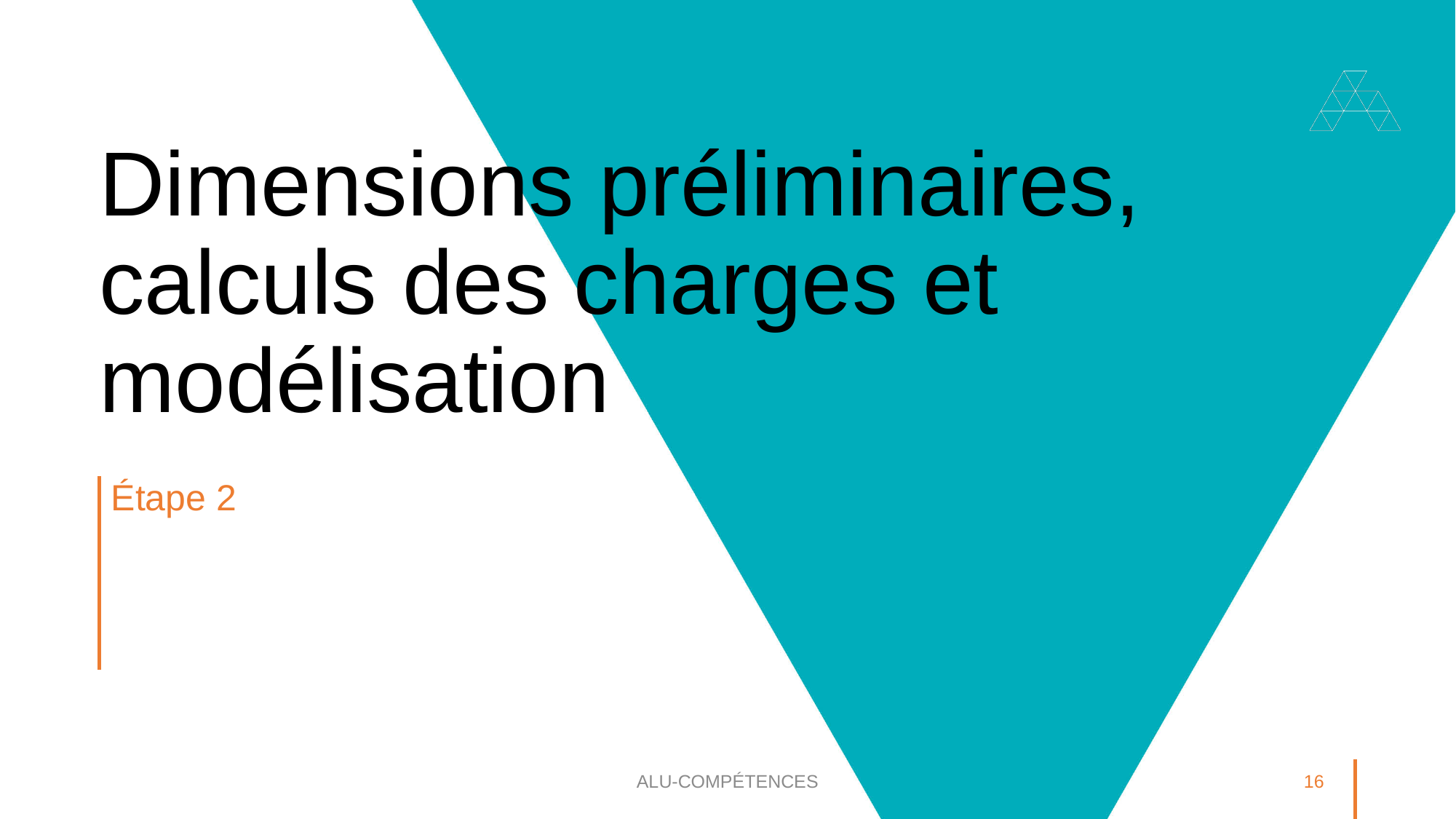

# Dimensions préliminaires, calculs des charges et modélisation
Étape 2
ALU-COMPÉTENCES
16